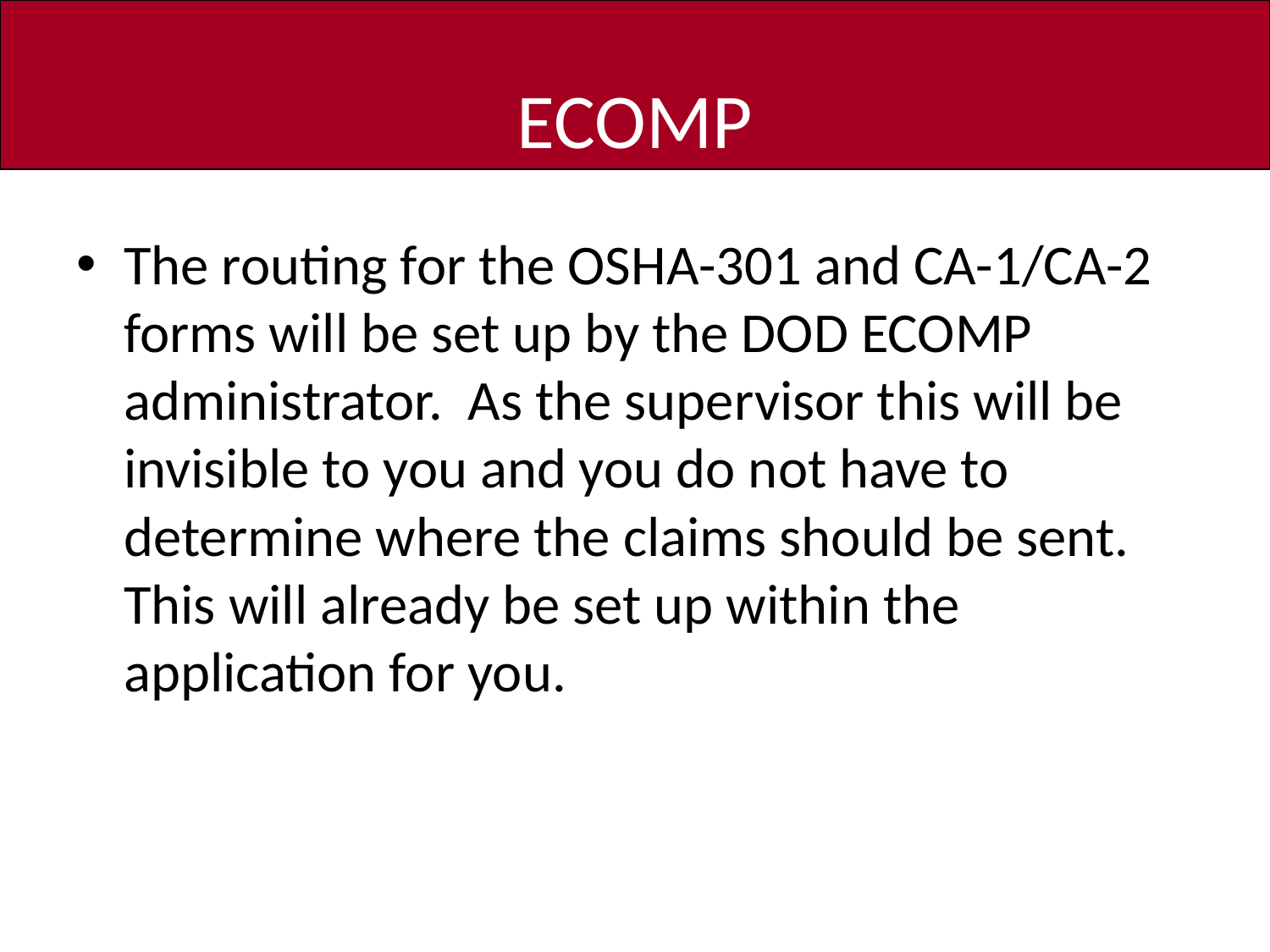

ECOMP
The routing for the OSHA-301 and CA-1/CA-2 forms will be set up by the DOD ECOMP administrator.  As the supervisor this will be invisible to you and you do not have to determine where the claims should be sent.  This will already be set up within the application for you.